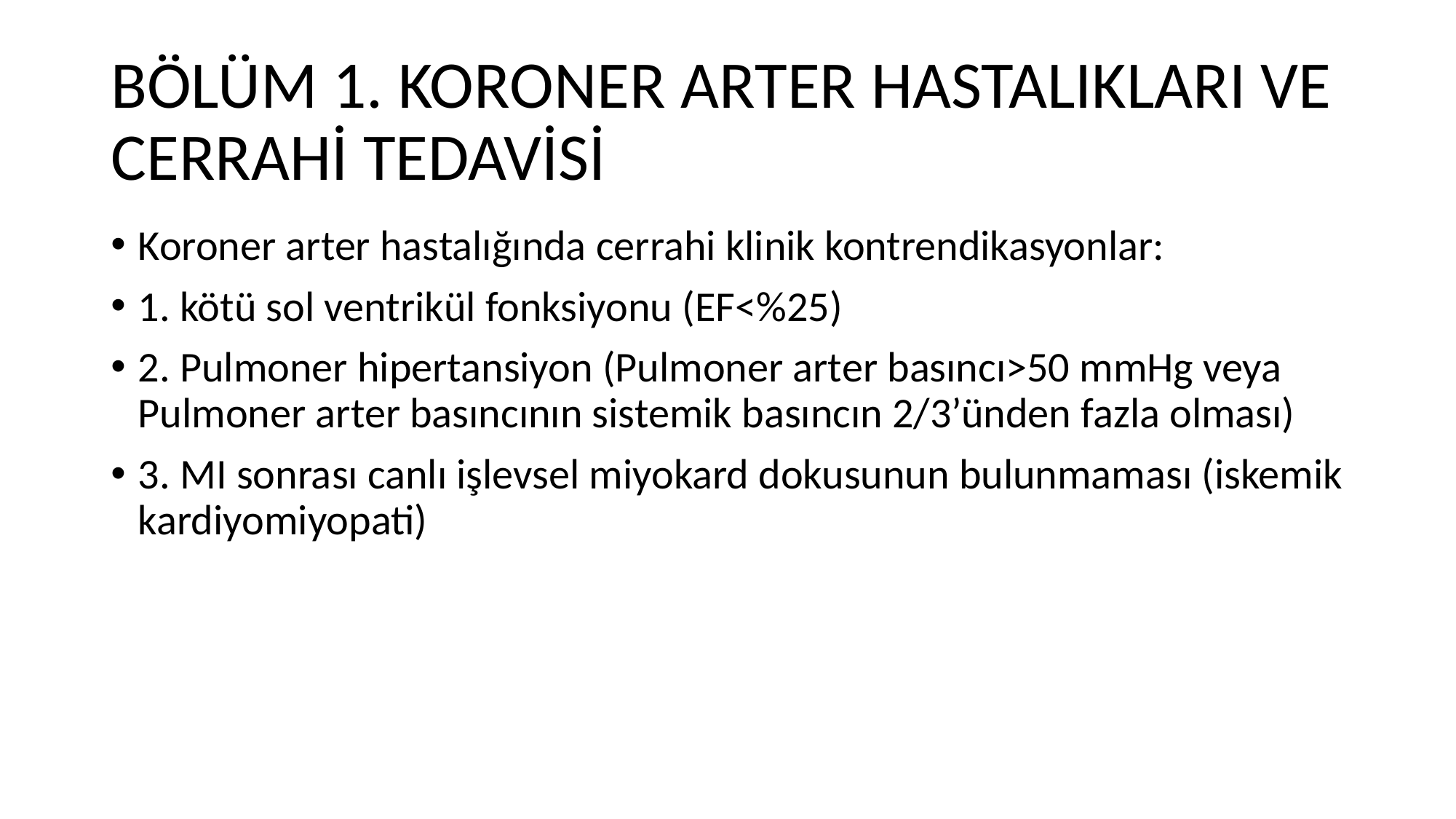

# BÖLÜM 1. KORONER ARTER HASTALIKLARI VE CERRAHİ TEDAVİSİ
Koroner arter hastalığında cerrahi klinik kontrendikasyonlar:
1. kötü sol ventrikül fonksiyonu (EF˂%25)
2. Pulmoner hipertansiyon (Pulmoner arter basıncı˃50 mmHg veya Pulmoner arter basıncının sistemik basıncın 2/3’ünden fazla olması)
3. MI sonrası canlı işlevsel miyokard dokusunun bulunmaması (iskemik kardiyomiyopati)